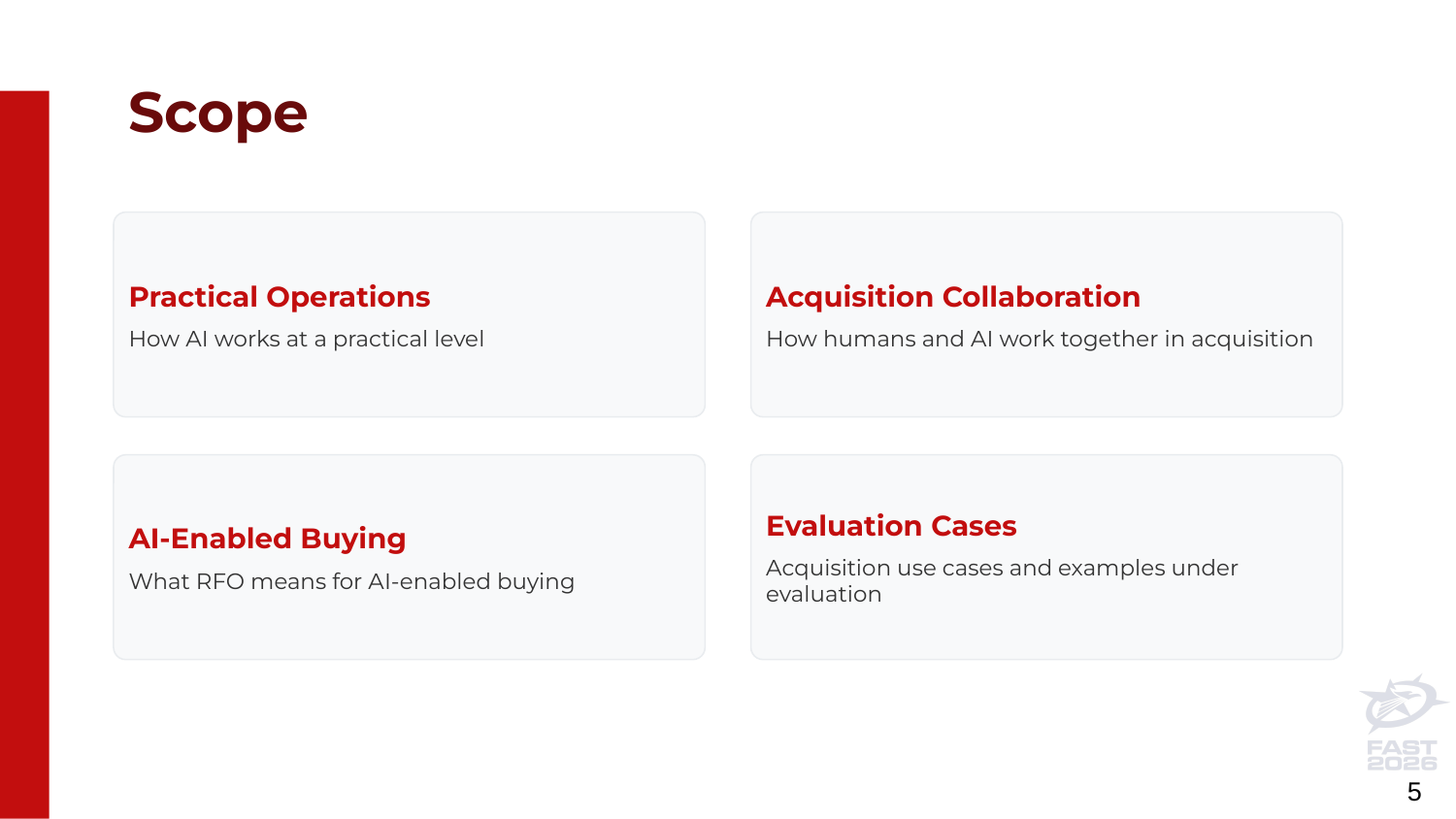

# Scope

Practical Operations
How AI works at a practical level

Acquisition Collaboration
How humans and AI work together in acquisition

AI-Enabled Buying
What RFO means for AI-enabled buying

Evaluation Cases
Acquisition use cases and examples under evaluation